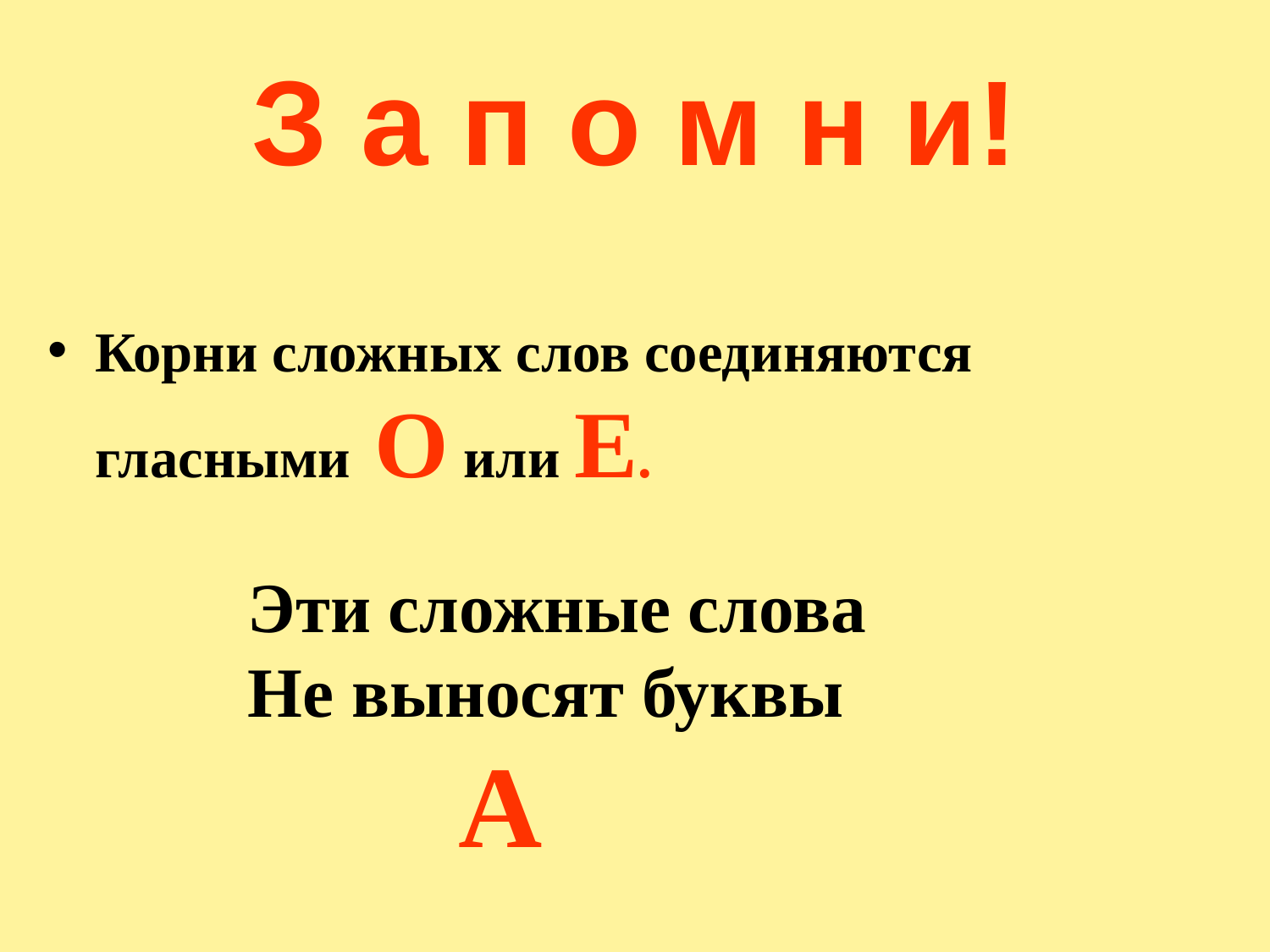

# З а п о м н и!

Корни сложных слов соединяются гласными О или Е.

        Эти сложные слова
        Не выносят буквы
                    А